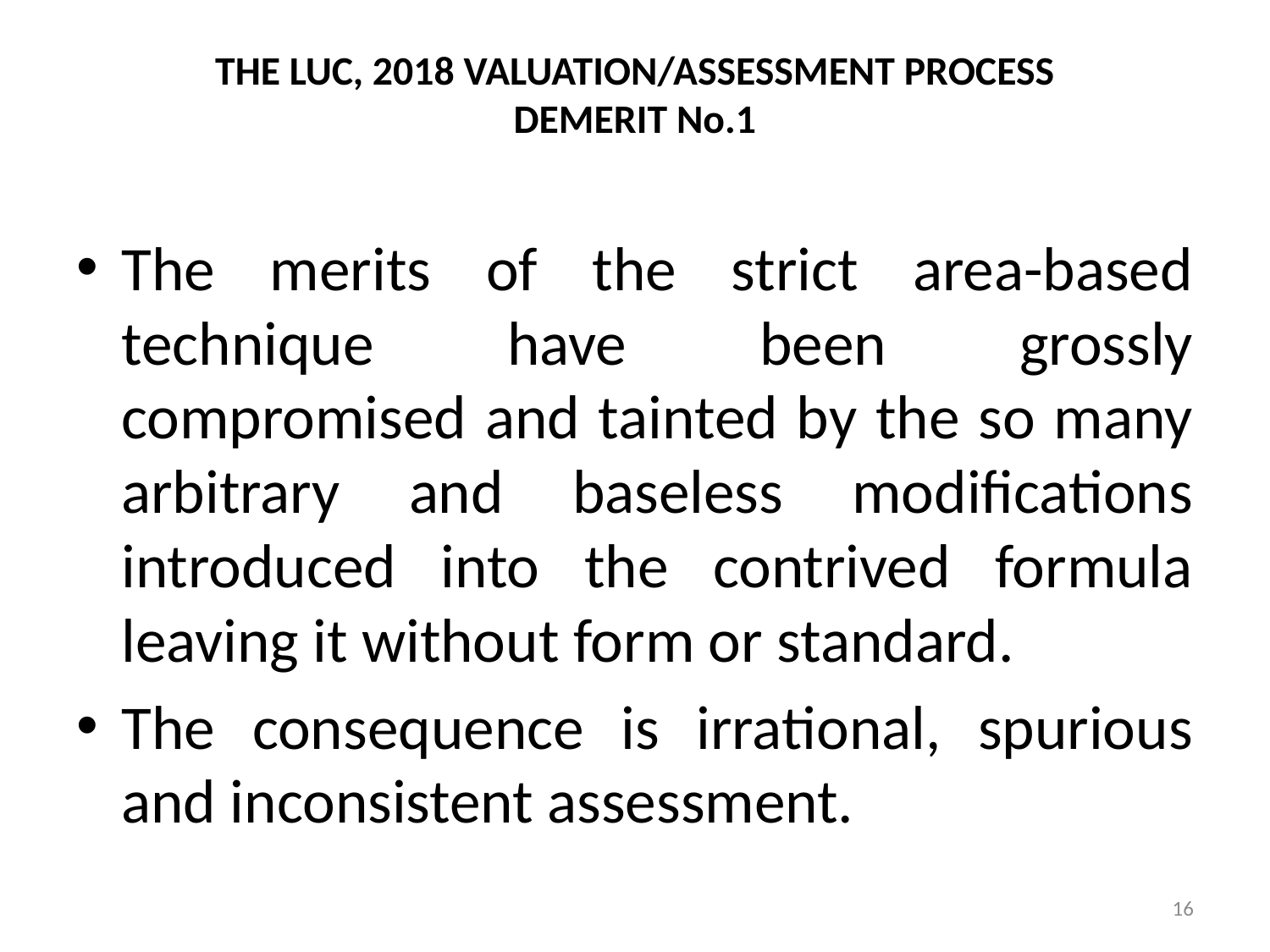

# THE LUC, 2018 VALUATION/ASSESSMENT PROCESS DEMERIT No.1
The merits of the strict area-based technique have been grossly compromised and tainted by the so many arbitrary and baseless modifications introduced into the contrived formula leaving it without form or standard.
The consequence is irrational, spurious and inconsistent assessment.

16